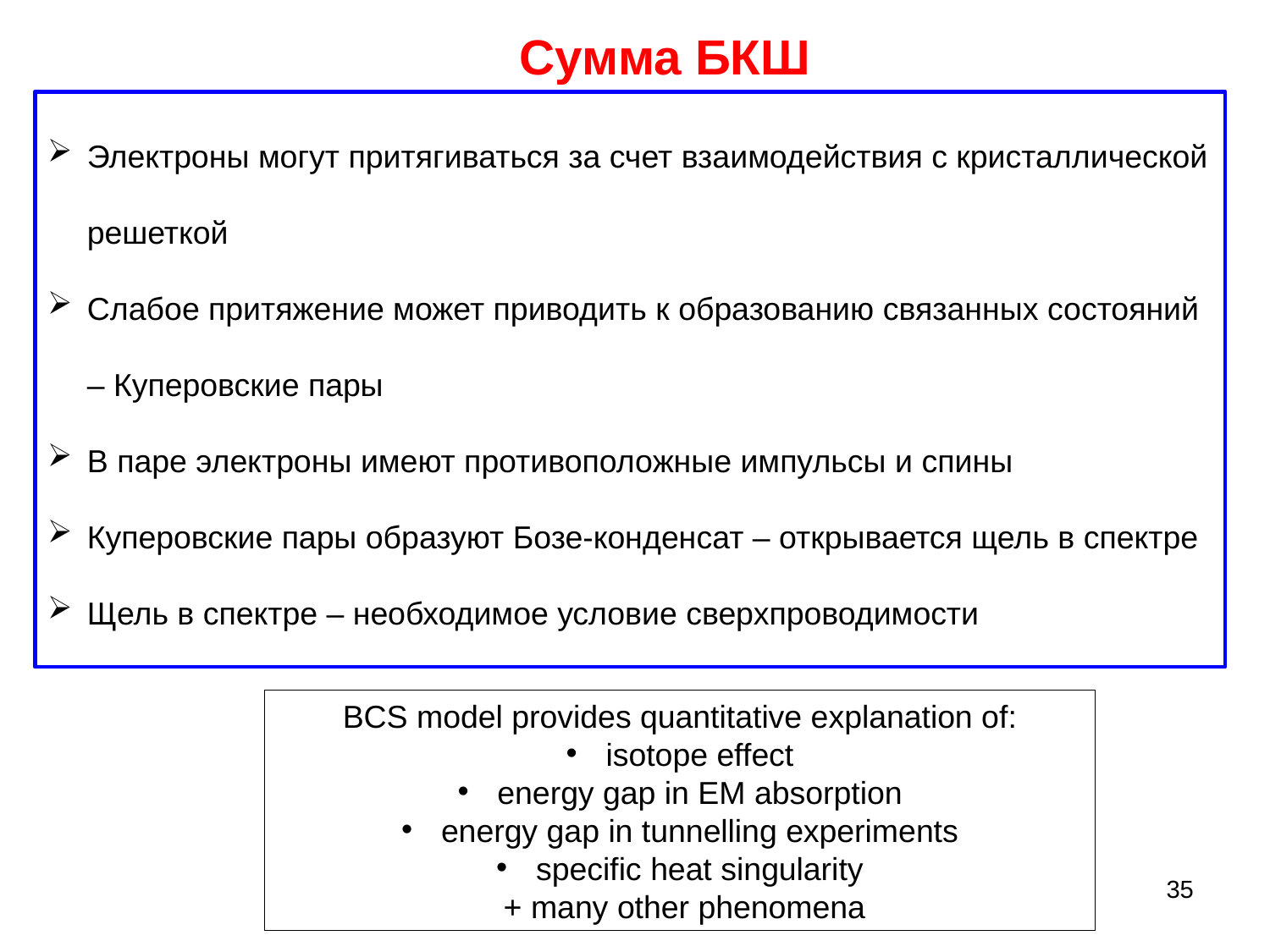

Сумма БКШ
Электроны могут притягиваться за счет взаимодействия с кристаллической решеткой
Слабое притяжение может приводить к образованию связанных состояний – Куперовские пары
В паре электроны имеют противоположные импульсы и спины
Куперовские пары образуют Бозе-конденсат – открывается щель в спектре
Щель в спектре – необходимое условие сверхпроводимости

BCS model provides quantitative explanation of:
isotope effect
energy gap in EM absorption
energy gap in tunnelling experiments
specific heat singularity
 + many other phenomena
35